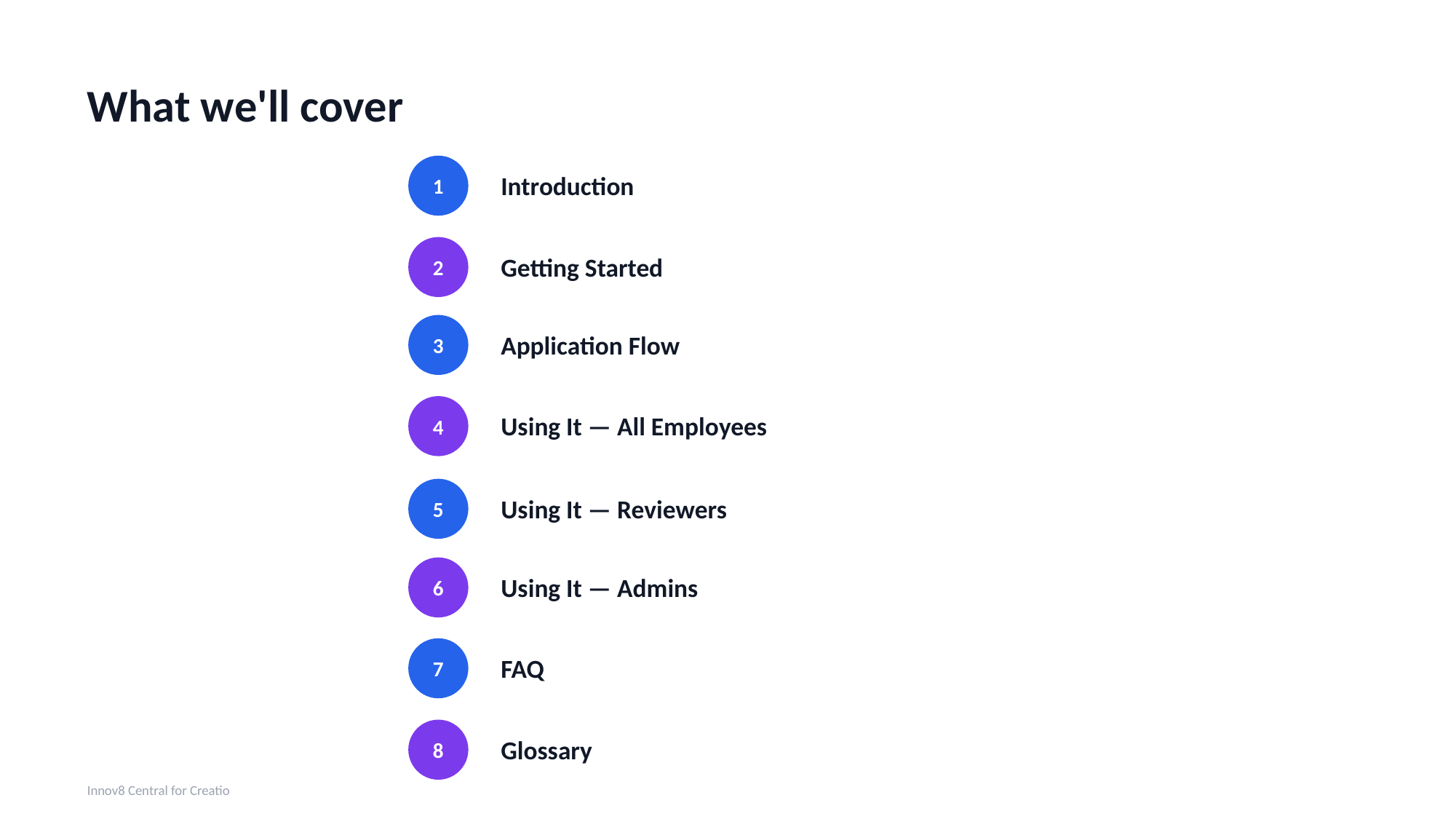

What we'll cover

1
Introduction

2
Getting Started

3
Application Flow

4
Using It — All Employees

5
Using It — Reviewers

6
Using It — Admins

7
FAQ

8
Glossary
Innov8 Central for Creatio